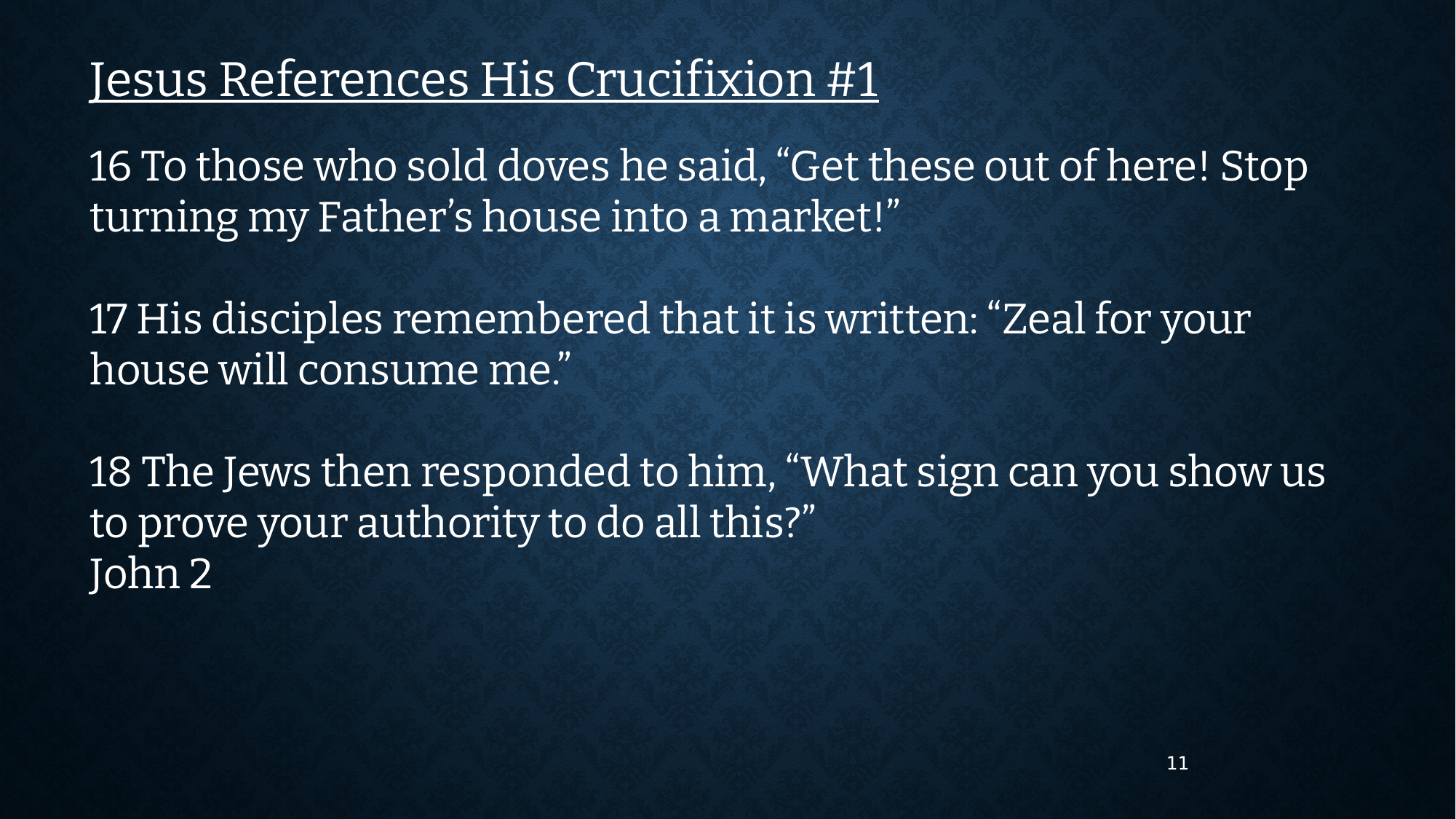

Jesus References His Crucifixion #1

16 To those who sold doves he said, “Get these out of here! Stop turning my Father’s house into a market!”

17 His disciples remembered that it is written: “Zeal for your house will consume me.”

18 The Jews then responded to him, “What sign can you show us to prove your authority to do all this?”
John 2

11